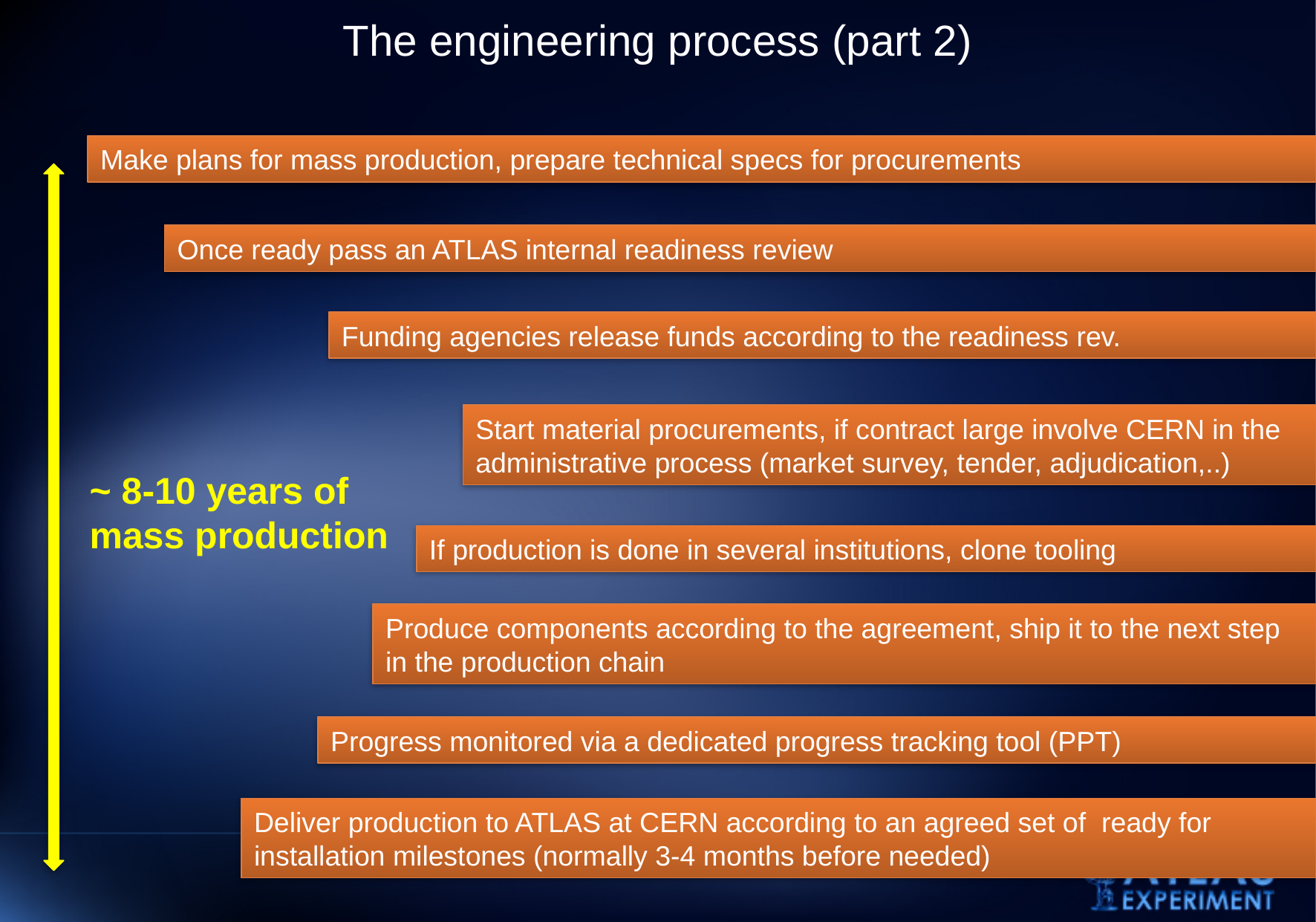

# The engineering process (part 2)
Make plans for mass production, prepare technical specs for procurements

Once ready pass an ATLAS internal readiness review
Funding agencies release funds according to the readiness rev.
Start material procurements, if contract large involve CERN in the administrative process (market survey, tender, adjudication,..)
~ 8-10 years of mass production
If production is done in several institutions, clone tooling
Produce components according to the agreement, ship it to the next step in the production chain
Progress monitored via a dedicated progress tracking tool (PPT)
Deliver production to ATLAS at CERN according to an agreed set of  ready for installation milestones (normally 3-4 months before needed)